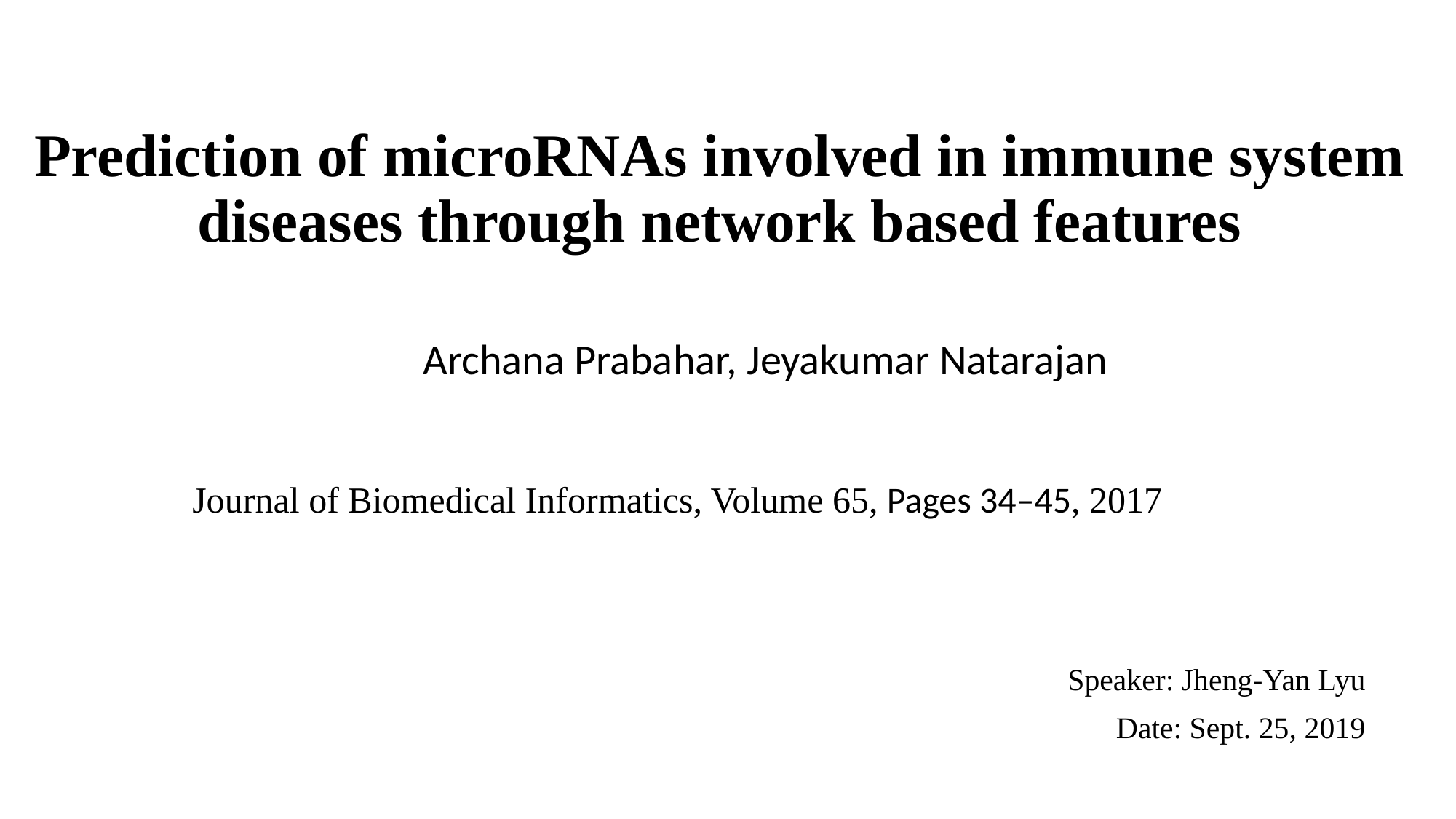

# Prediction of microRNAs involved in immune system diseases through network based features

Archana Prabahar, Jeyakumar Natarajan
Journal of Biomedical Informatics, Volume 65, Pages 34–45, 2017
Speaker: Jheng-Yan Lyu
Date: Sept. 25, 2019